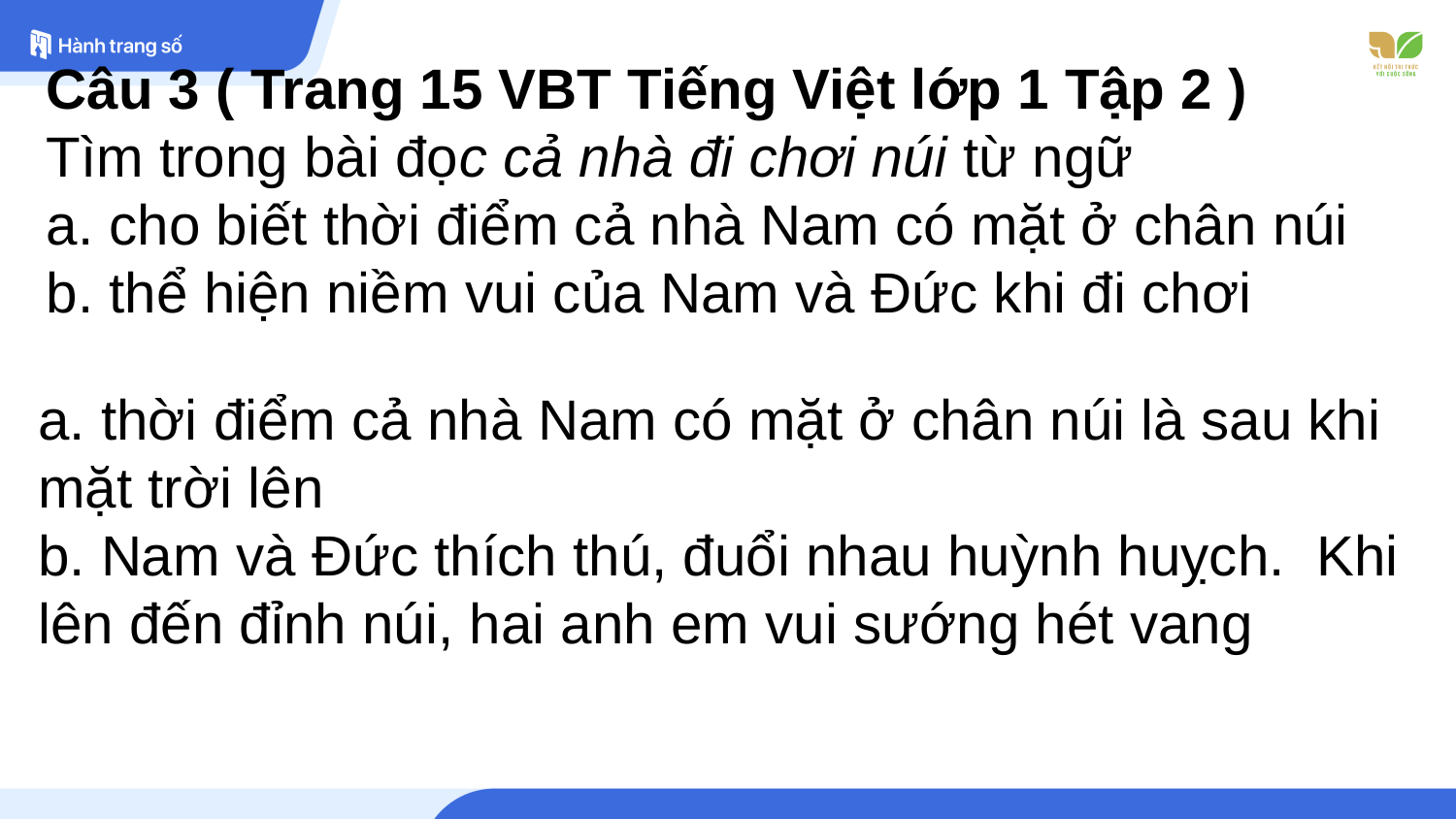

Câu 3 ( Trang 15 VBT Tiếng Việt lớp 1 Tập 2 )
Tìm trong bài đọc cả nhà đi chơi núi từ ngữ
a. cho biết thời điểm cả nhà Nam có mặt ở chân núi
b. thể hiện niềm vui của Nam và Đức khi đi chơi
a. thời điểm cả nhà Nam có mặt ở chân núi là sau khi mặt trời lên
b. Nam và Đức thích thú, đuổi nhau huỳnh huỵch.  Khi lên đến đỉnh núi, hai anh em vui sướng hét vang